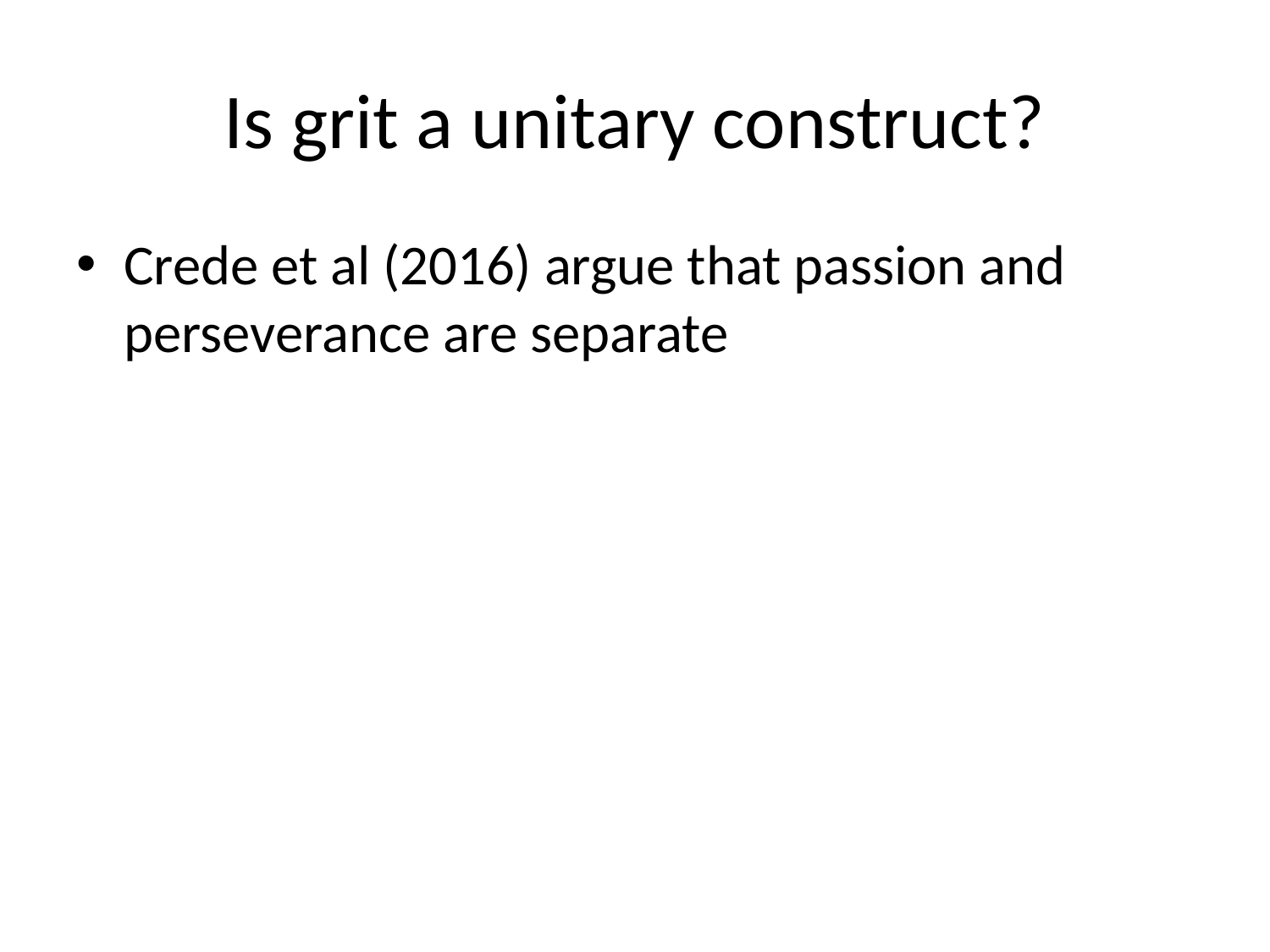

# Is grit a unitary construct?
Crede et al (2016) argue that passion and perseverance are separate